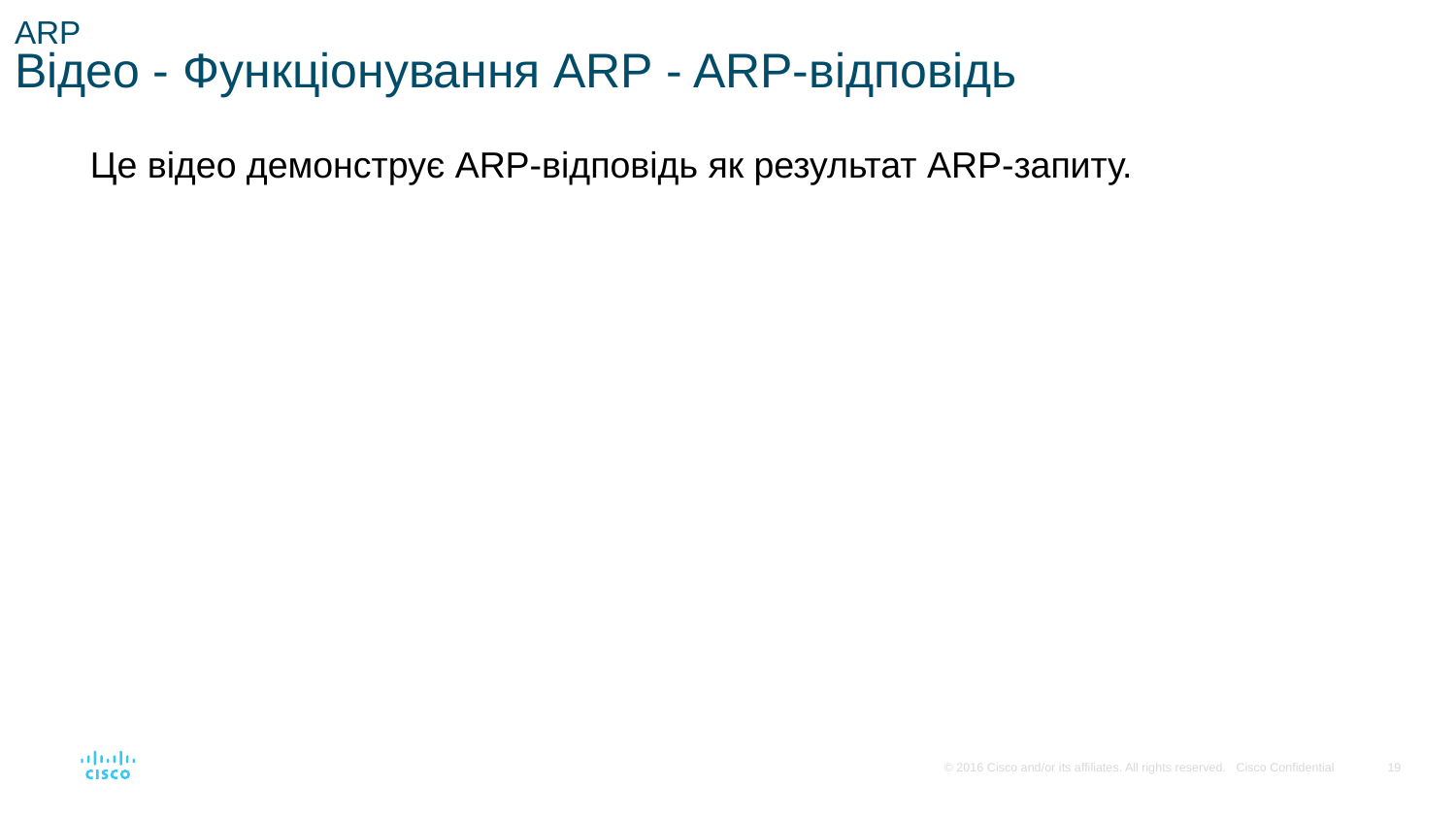

# ARP Відео - Функціонування ARP - ARP-відповідь
Це відео демонструє ARP-відповідь як результат ARP-запиту.